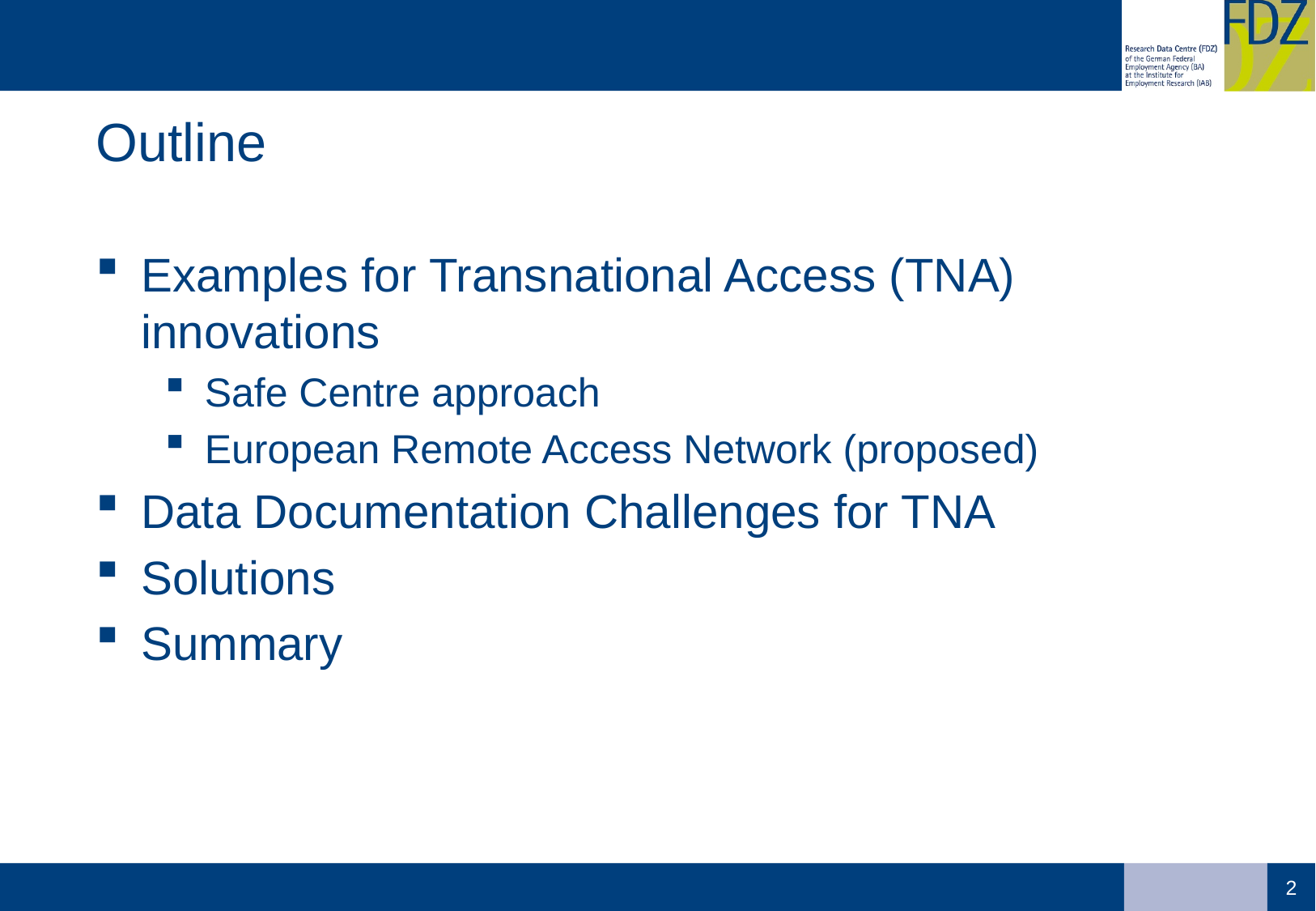

# Outline
Examples for Transnational Access (TNA) innovations
Safe Centre approach
European Remote Access Network (proposed)
Data Documentation Challenges for TNA
Solutions
Summary
2